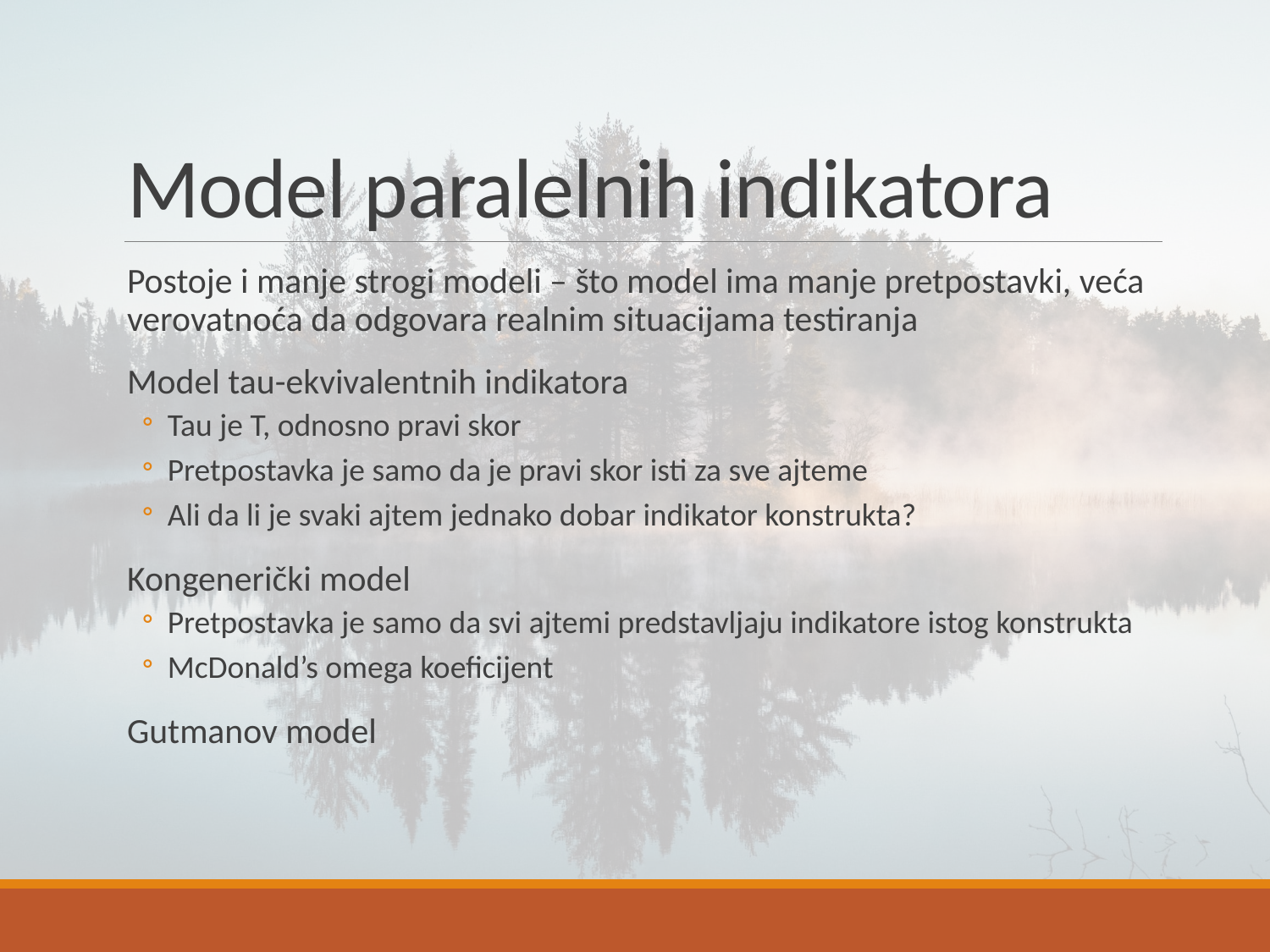

# Model paralelnih indikatora
Postoje i manje strogi modeli – što model ima manje pretpostavki, veća verovatnoća da odgovara realnim situacijama testiranja
Model tau-ekvivalentnih indikatora
Tau je T, odnosno pravi skor
Pretpostavka je samo da je pravi skor isti za sve ajteme
Ali da li je svaki ajtem jednako dobar indikator konstrukta?
Kongenerički model
Pretpostavka je samo da svi ajtemi predstavljaju indikatore istog konstrukta
McDonald’s omega koeficijent
Gutmanov model